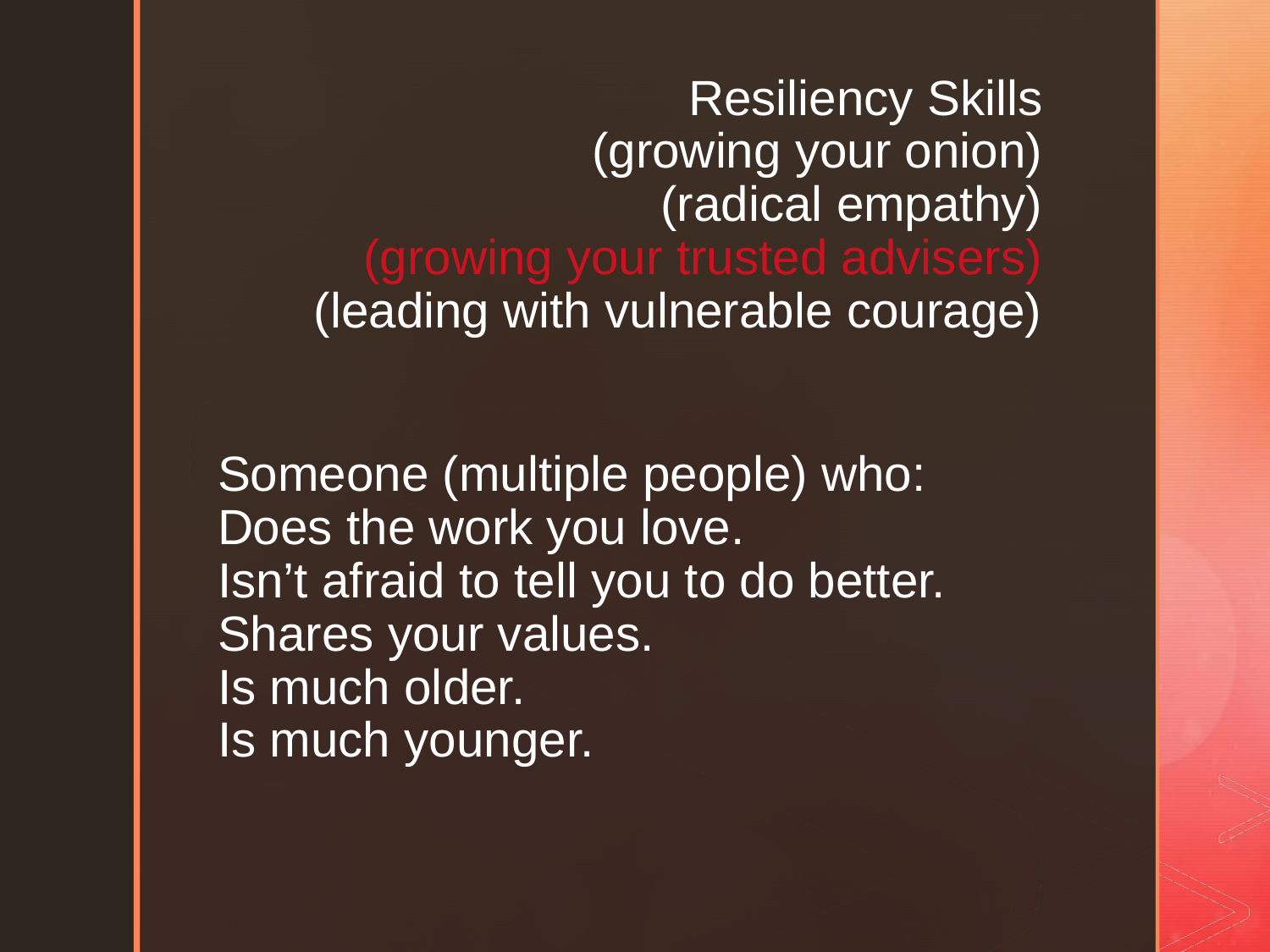

Resiliency Skills
(growing your onion)
(radical empathy)
(growing your trusted advisers)
(leading with vulnerable courage)

Someone (multiple people) who:
Does the work you love.
Isn’t afraid to tell you to do better.
Shares your values.
Is much older.
Is much younger.